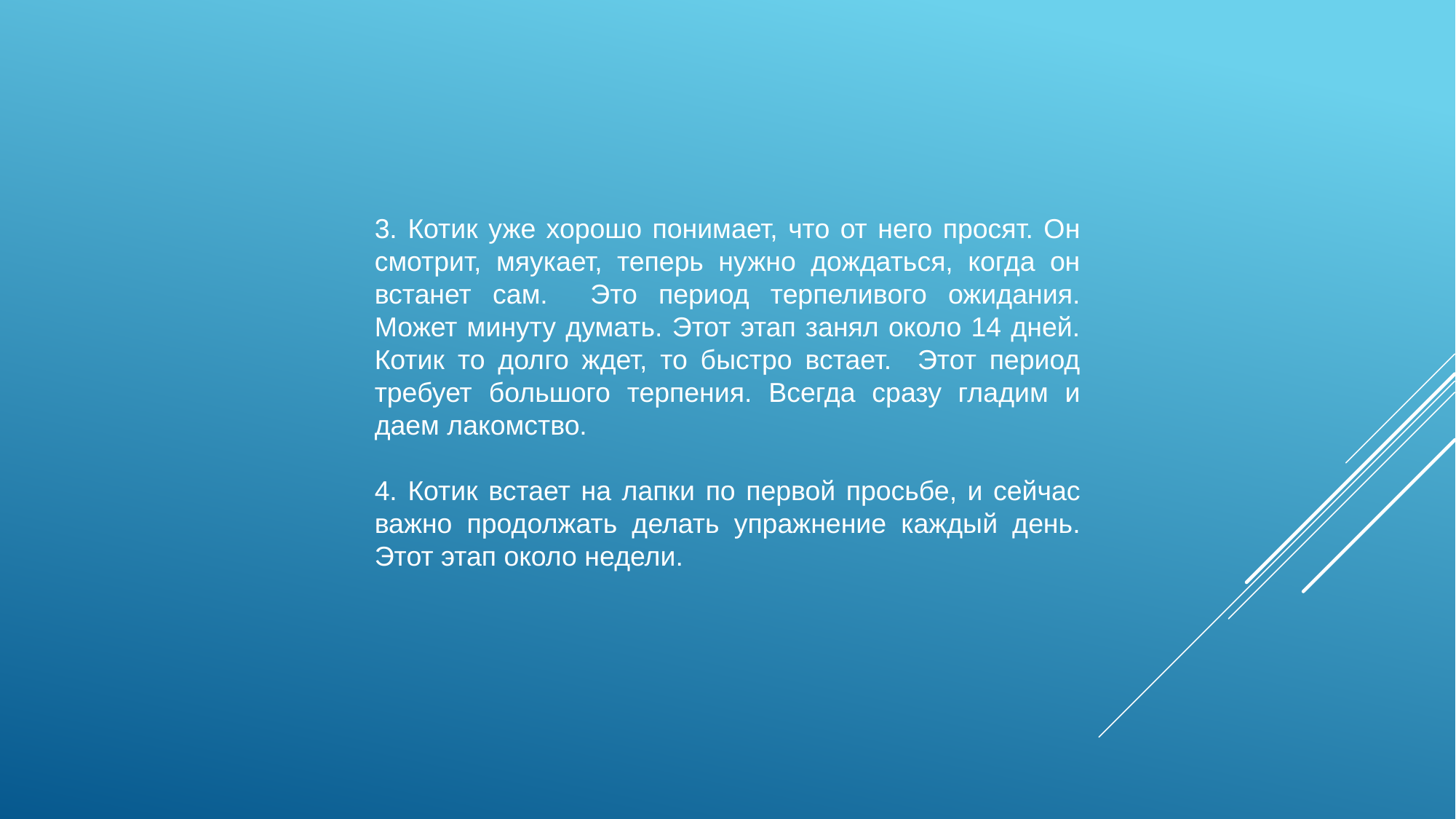

3. Котик уже хорошо понимает, что от него просят. Он смотрит, мяукает, теперь нужно дождаться, когда он встанет сам.  Это период терпеливого ожидания. Может минуту думать. Этот этап занял около 14 дней. Котик то долго ждет, то быстро встает.  Этот период требует большого терпения. Всегда сразу гладим и даем лакомство.

4. Котик встает на лапки по первой просьбе, и сейчас важно продолжать делать упражнение каждый день. Этот этап около недели.